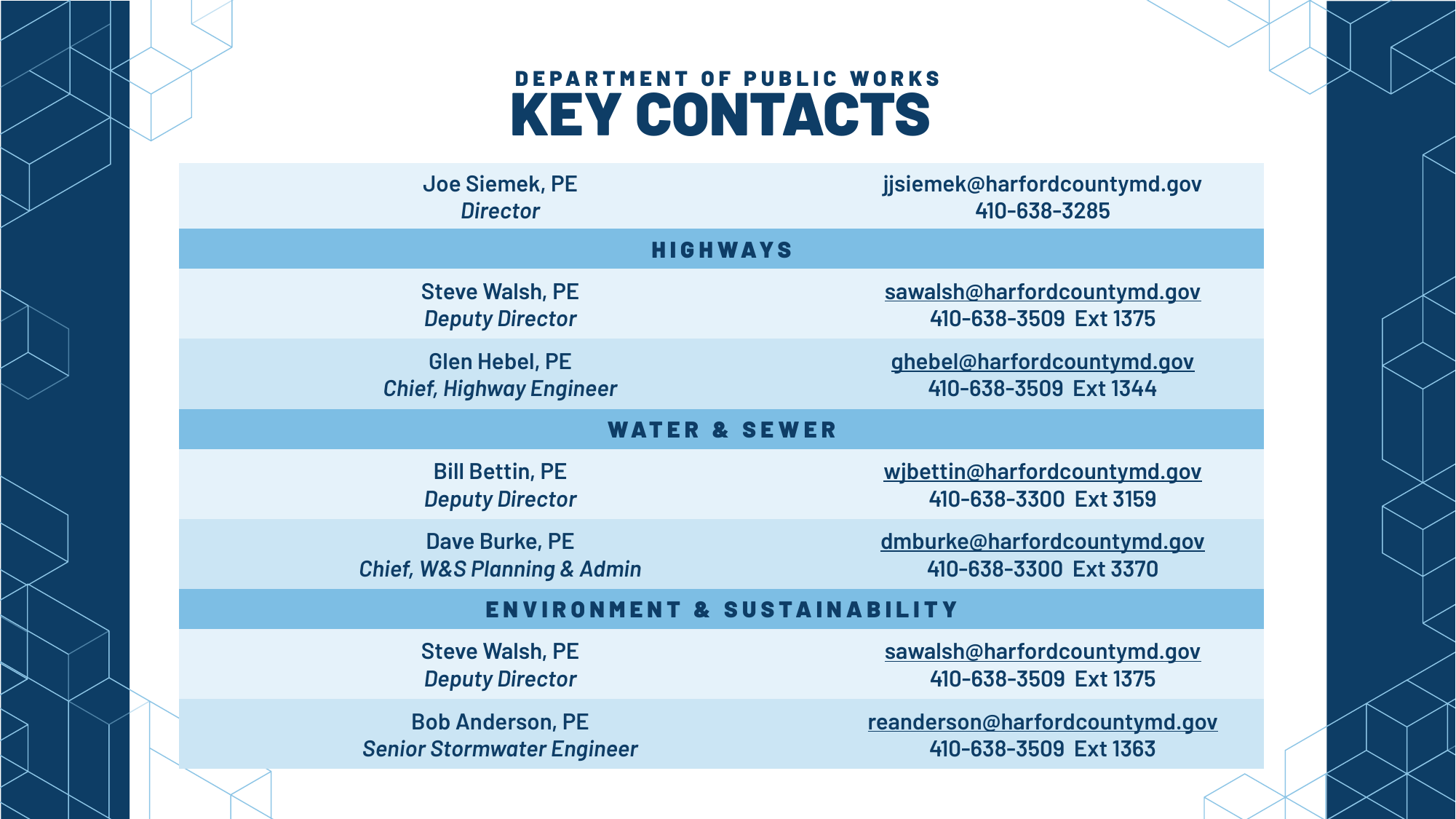

DEPARTMENT OF PUBLIC WORKS

KEY CONTACTS

| Joe Siemek, PE Director | jjsiemek@harfordcountymd.gov 410-638-3285 |
| --- | --- |
| HIGHWAYS |  |
| Steve Walsh, PE Deputy Director | sawalsh@harfordcountymd.gov 410-638-3509 Ext 1375 |
| Glen Hebel, PE Chief, Highway Engineer | ghebel@harfordcountymd.gov 410-638-3509 Ext 1344 |
| WATER & SEWER |  |
| Bill Bettin, PE Deputy Director | wjbettin@harfordcountymd.gov 410-638-3300 Ext 3159 |
| Dave Burke, PE Chief, W&S Planning & Admin | dmburke@harfordcountymd.gov 410-638-3300 Ext 3370 |
| ENVIRONMENT & SUSTAINABILITY |  |
| Steve Walsh, PE Deputy Director | sawalsh@harfordcountymd.gov 410-638-3509 Ext 1375 |
| Bob Anderson, PE Senior Stormwater Engineer | reanderson@harfordcountymd.gov 410-638-3509 Ext 1363 |